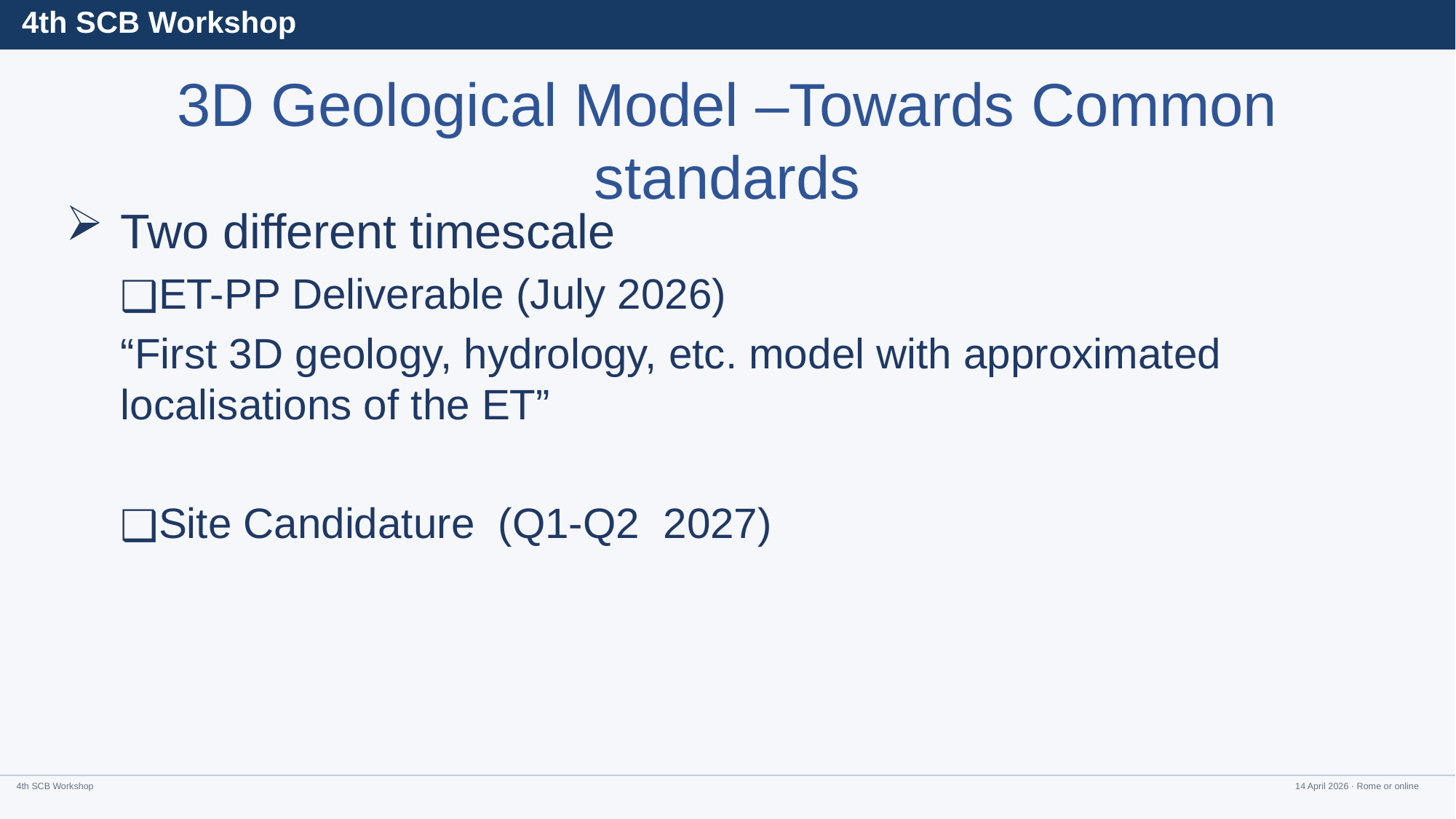

# 3D Geological Model –Towards Common standards
Two different timescale
ET-PP Deliverable (July 2026)
“First 3D geology, hydrology, etc. model with approximated localisations of the ET”

Site Candidature  (Q1-Q2  2027)